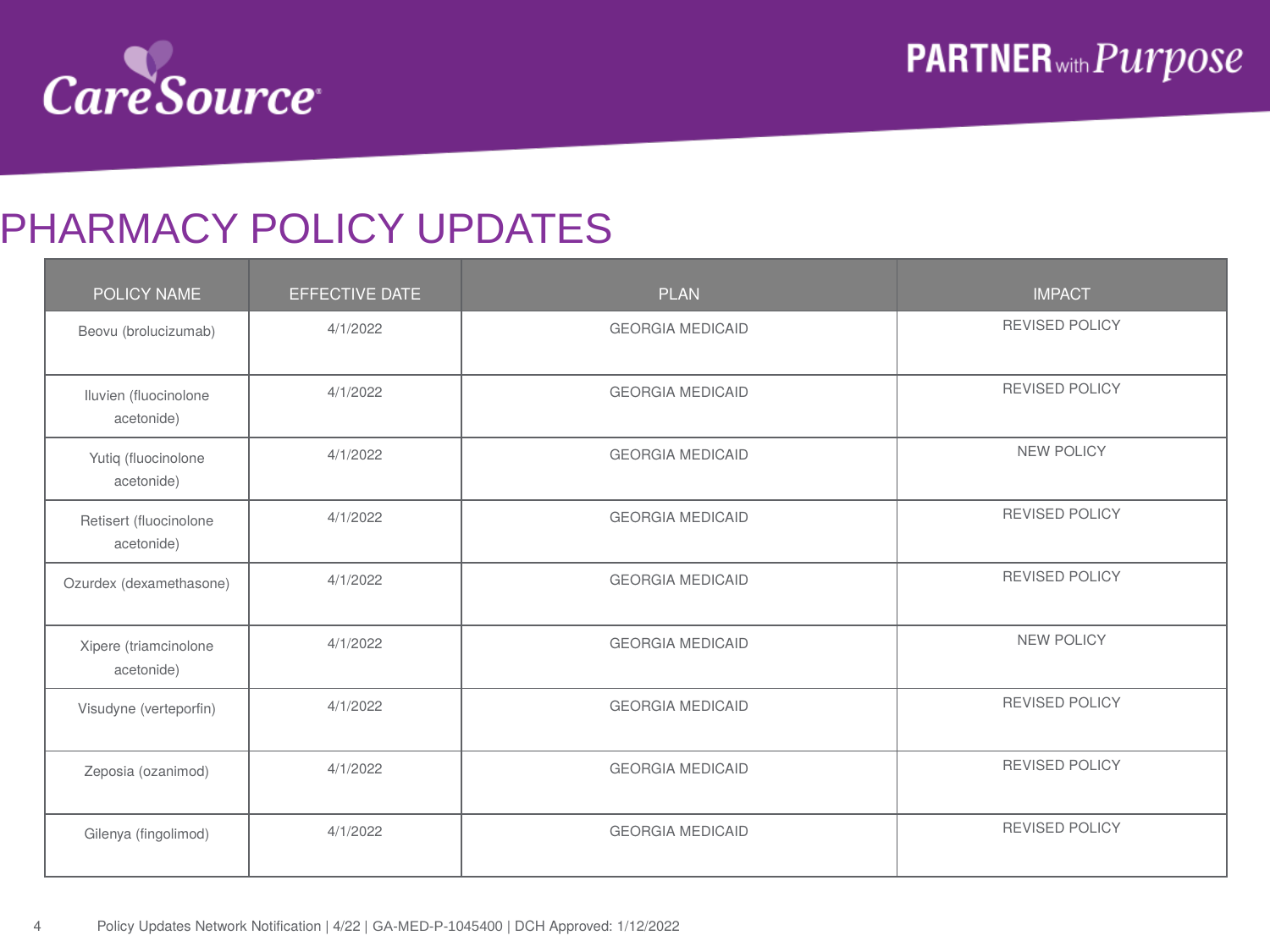

Pharmacy POLICY UPDATES
| Policy Name | Effective Date | Plan | IMPACT |
| --- | --- | --- | --- |
| Beovu (brolucizumab) | 4/1/2022 | Georgia Medicaid | REVISED POLICY |
| Iluvien (fluocinolone acetonide) | 4/1/2022 | Georgia Medicaid | REVISED POLICY |
| Yutiq (fluocinolone acetonide) | 4/1/2022 | Georgia Medicaid | NEW POLICY |
| Retisert (fluocinolone acetonide) | 4/1/2022 | Georgia Medicaid | REVISED POLICY |
| Ozurdex (dexamethasone) | 4/1/2022 | Georgia Medicaid | REVISED POLICY |
| Xipere (triamcinolone acetonide) | 4/1/2022 | GEORGIA MEDICAID | NEW POLICY |
| Visudyne (verteporfin) | 4/1/2022 | Georgia Medicaid | REVISED POLICY |
| Zeposia (ozanimod) | 4/1/2022 | Georgia Medicaid | REVISED POLICY |
| Gilenya (fingolimod) | 4/1/2022 | Georgia Medicaid | REVISED POLICY |

4	Policy Updates Network Notification | 4/22 | GA-MED-P-1045400 | DCH Approved: 1/12/2022